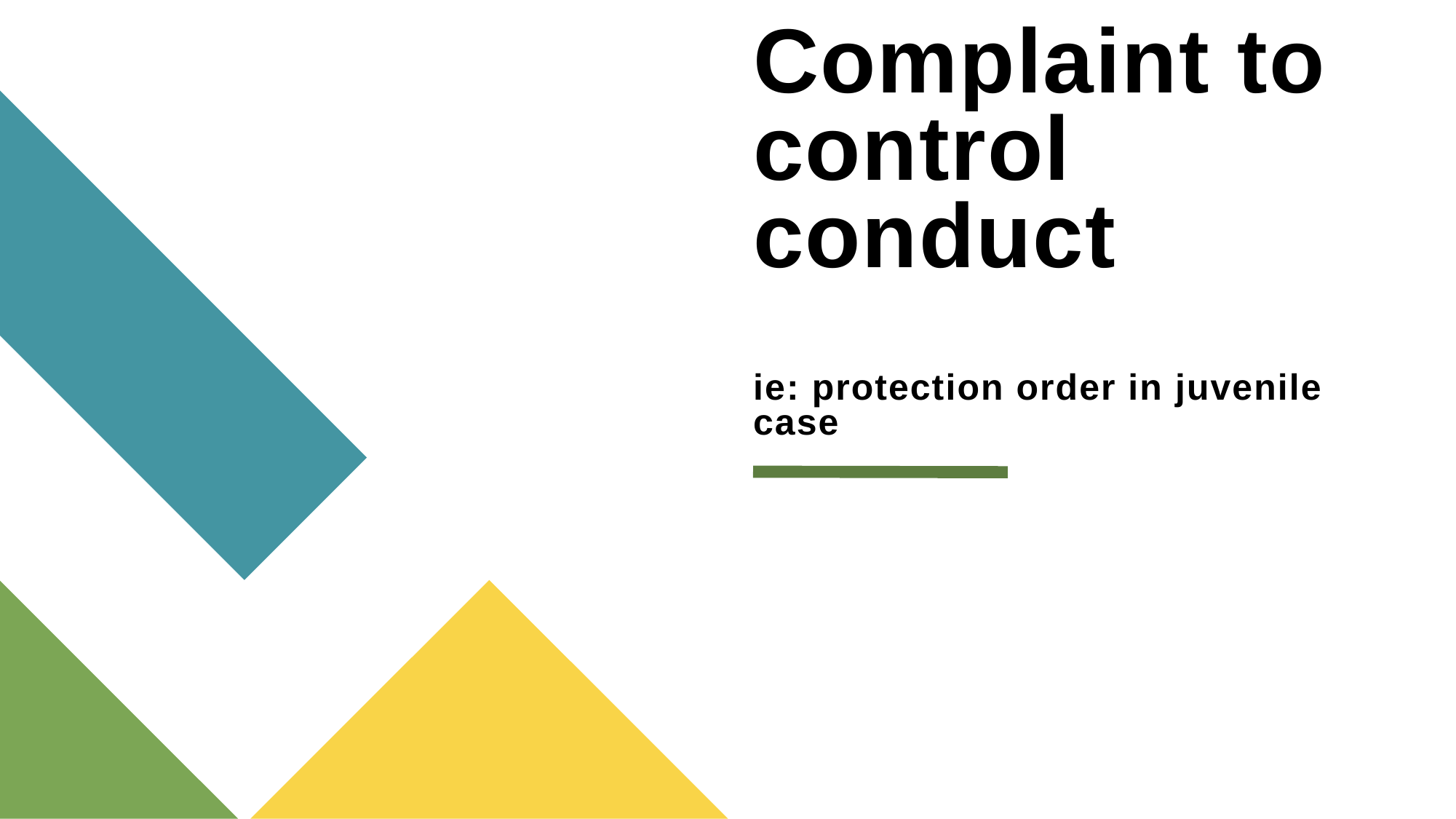

# Complaint to control conduct ie: protection order in juvenile case